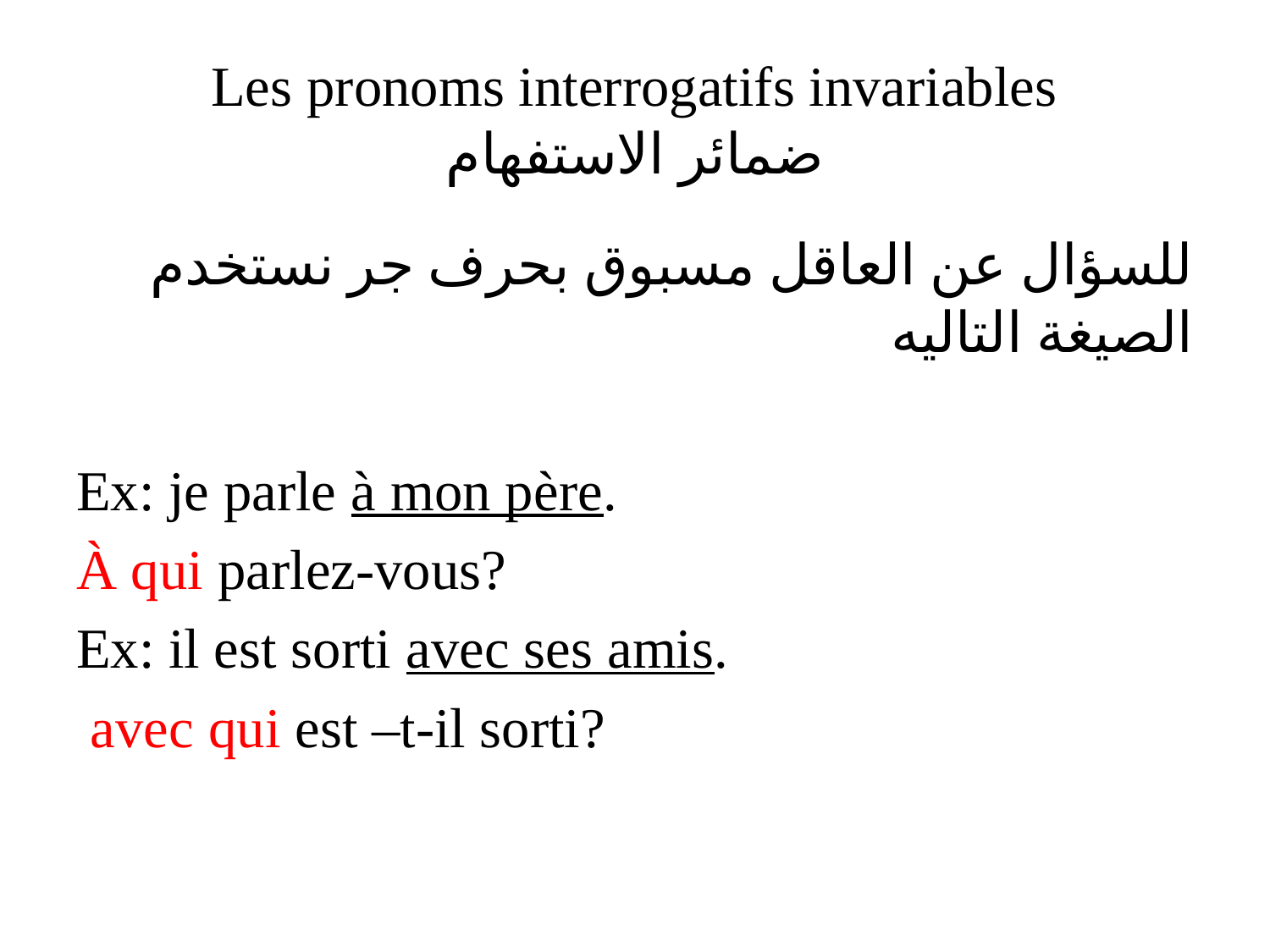

# Les pronoms interrogatifs invariables ضمائر الاستفهام
للسؤال عن العاقل مسبوق بحرف جر نستخدم الصيغة التاليه

Ex: je parle à mon père.
À qui parlez-vous?
Ex: il est sorti avec ses amis.
 avec qui est –t-il sorti?